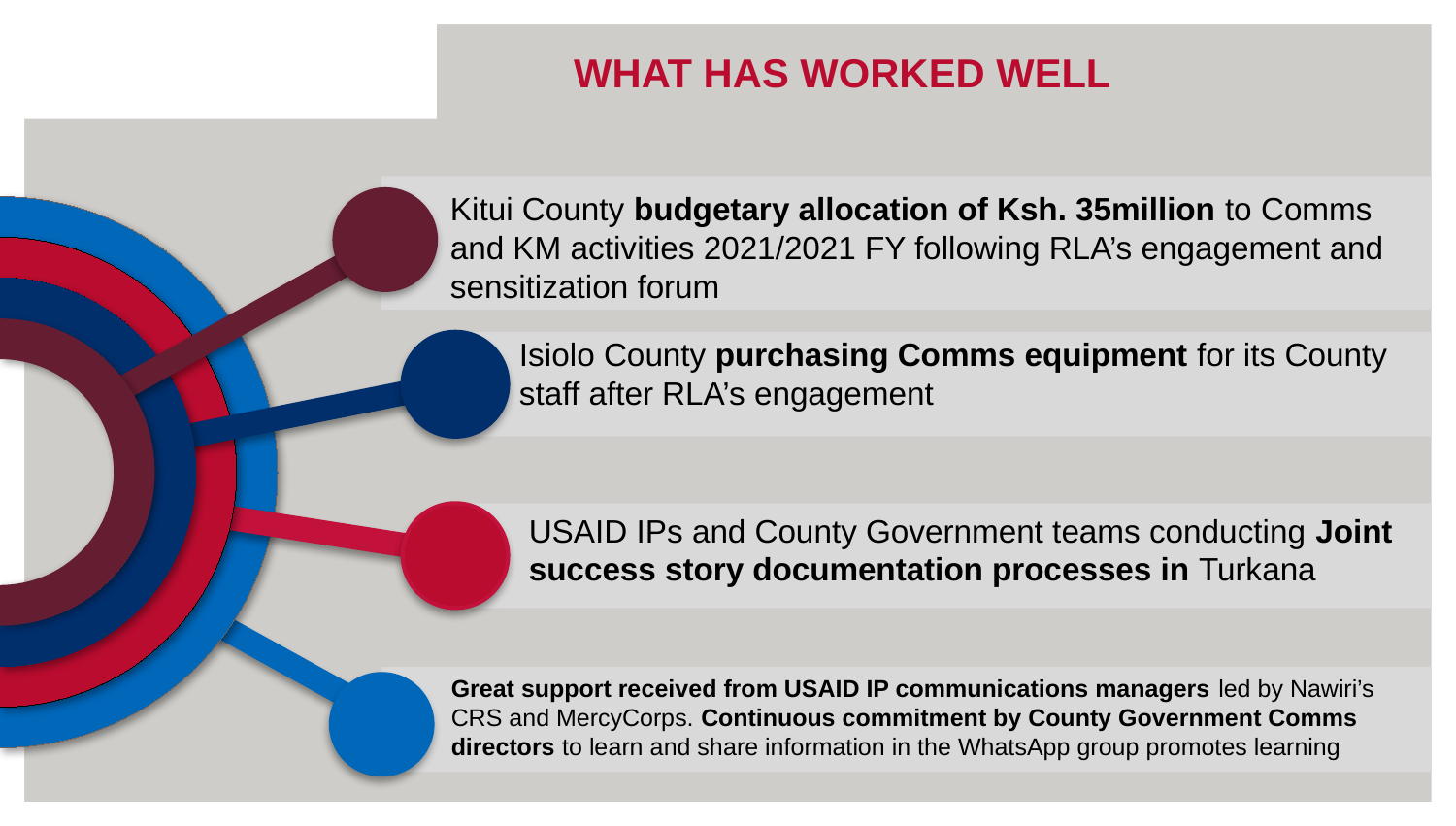

# WHAT HAS WORKED WELL

Kitui County budgetary allocation of Ksh. 35million to Comms and KM activities 2021/2021 FY following RLA’s engagement and sensitization forum

Isiolo County purchasing Comms equipment for its County staff after RLA’s engagement

USAID IPs and County Government teams conducting Joint success story documentation processes in Turkana

Great support received from USAID IP communications managers led by Nawiri’s CRS and MercyCorps. Continuous commitment by County Government Comms directors to learn and share information in the WhatsApp group promotes learning